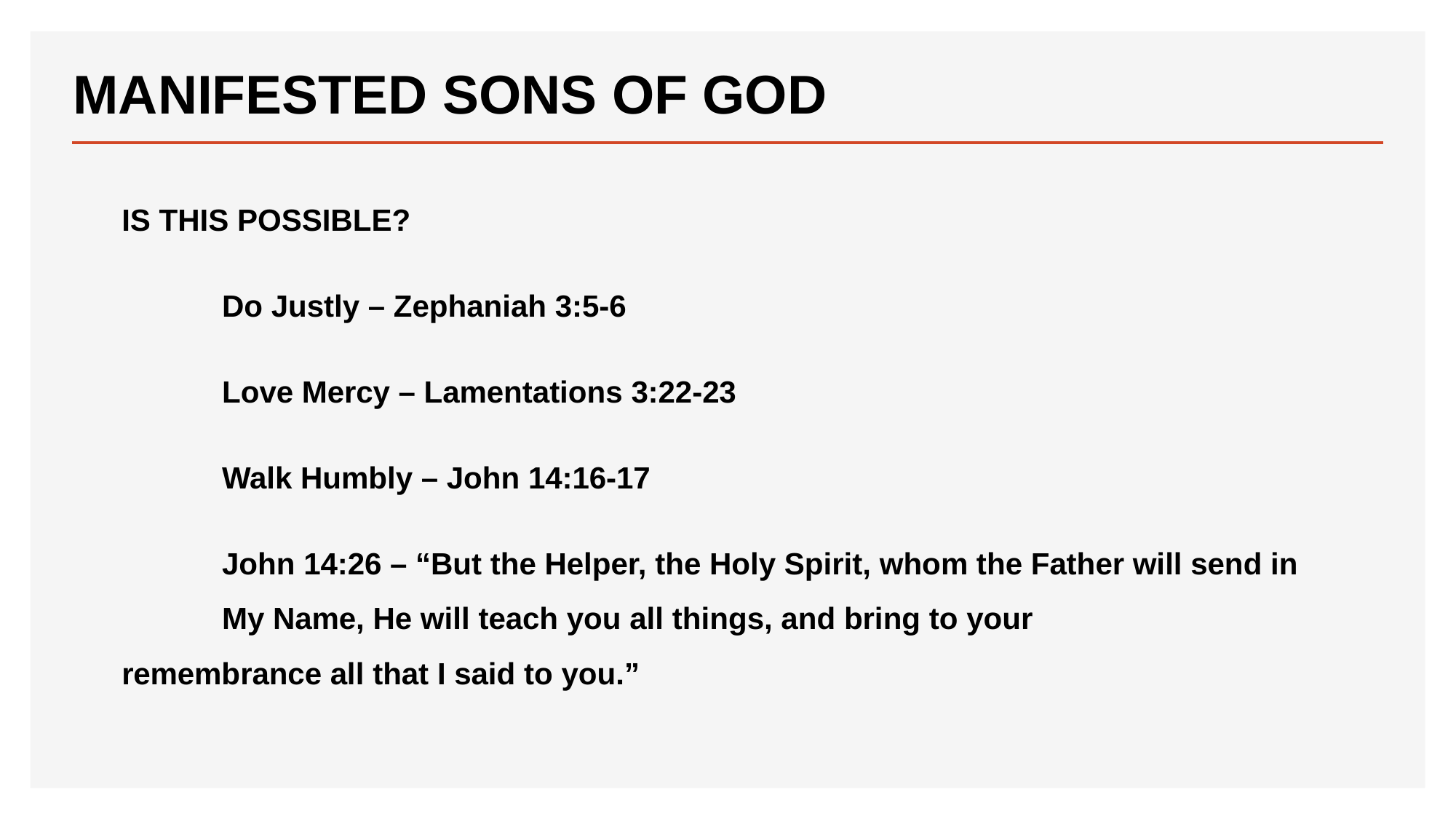

# MANIFESTED SONS OF GOD
IS THIS POSSIBLE?
	Do Justly – Zephaniah 3:5-6
	Love Mercy – Lamentations 3:22-23
	Walk Humbly – John 14:16-17
	John 14:26 – “But the Helper, the Holy Spirit, whom the Father will send in 		My Name, He will teach you all things, and bring to your 			remembrance all that I said to you.”